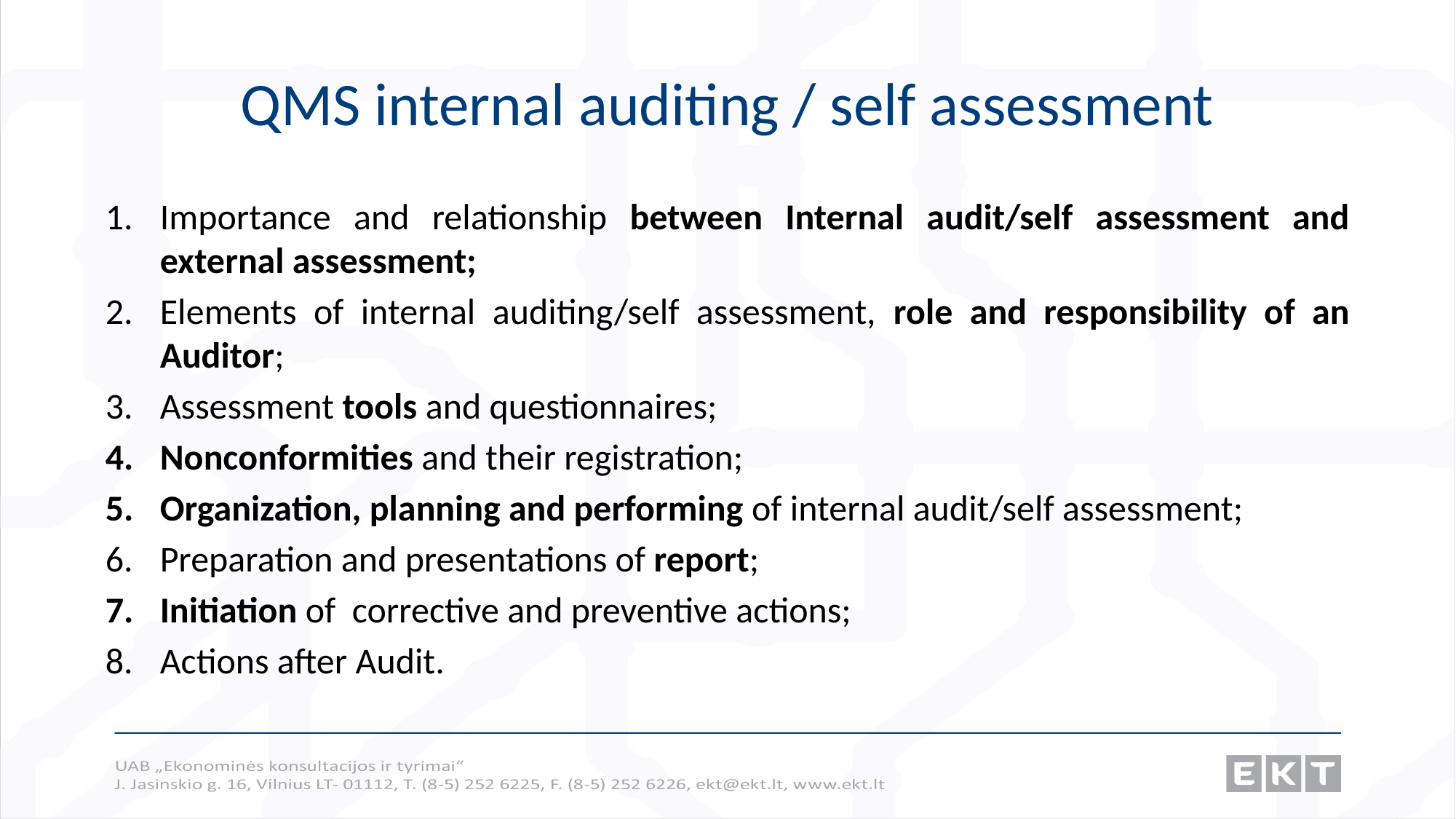

# QMS internal auditing / self assessment
Importance and relationship between Internal audit/self assessment and external assessment;
Elements of internal auditing/self assessment, role and responsibility of an Auditor;
Assessment tools and questionnaires;
Nonconformities and their registration;
Organization, planning and performing of internal audit/self assessment;
Preparation and presentations of report;
Initiation of  corrective and preventive actions;
Actions after Audit.